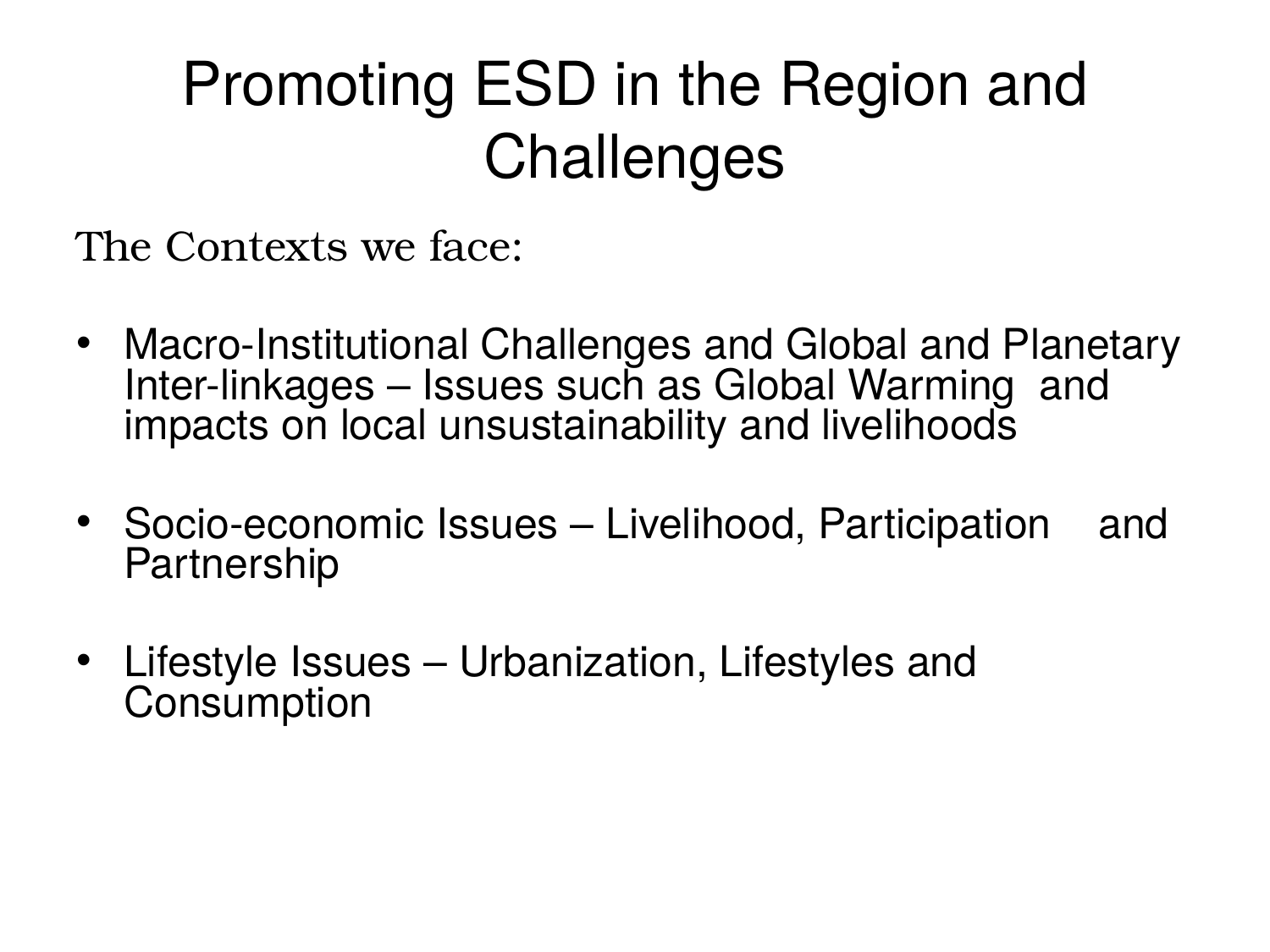

# Promoting ESD in the Region and Challenges
The Contexts we face:

Macro-Institutional Challenges and Global and Planetary Inter-linkages – Issues such as Global Warming  and impacts on local unsustainability and livelihoods

Socio-economic Issues – Livelihood, Participation    and Partnership

Lifestyle Issues – Urbanization, Lifestyles and          Consumption